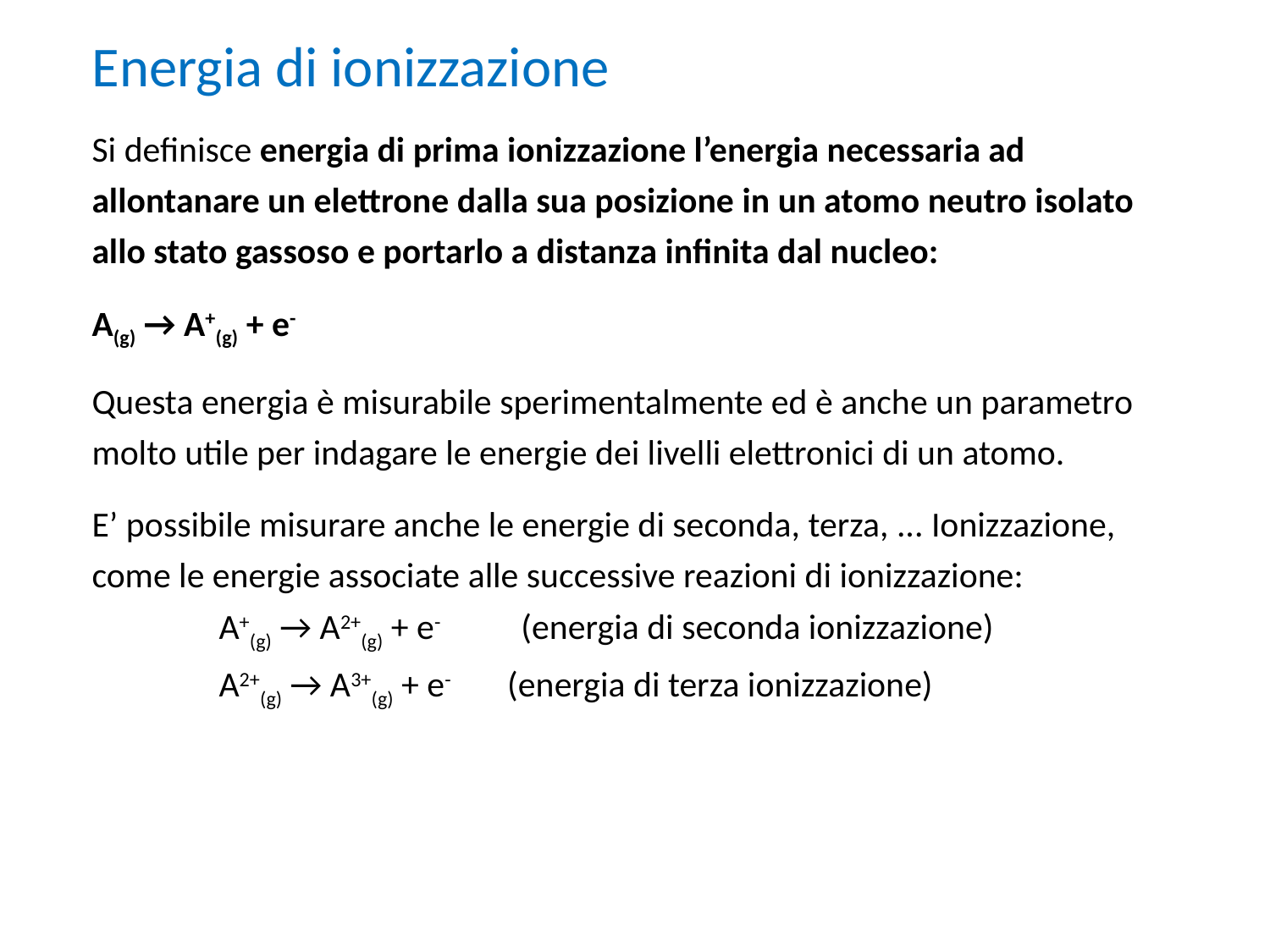

Energia di ionizzazione
Si definisce energia di prima ionizzazione l’energia necessaria ad allontanare un elettrone dalla sua posizione in un atomo neutro isolato allo stato gassoso e portarlo a distanza infinita dal nucleo:
A(g) → A+(g) + e-
Questa energia è misurabile sperimentalmente ed è anche un parametro molto utile per indagare le energie dei livelli elettronici di un atomo.
E’ possibile misurare anche le energie di seconda, terza, ... Ionizzazione, come le energie associate alle successive reazioni di ionizzazione:
	A+(g) → A2+(g) + e- 	      (energia di seconda ionizzazione)
	A2+(g) → A3+(g) + e-       (energia di terza ionizzazione)